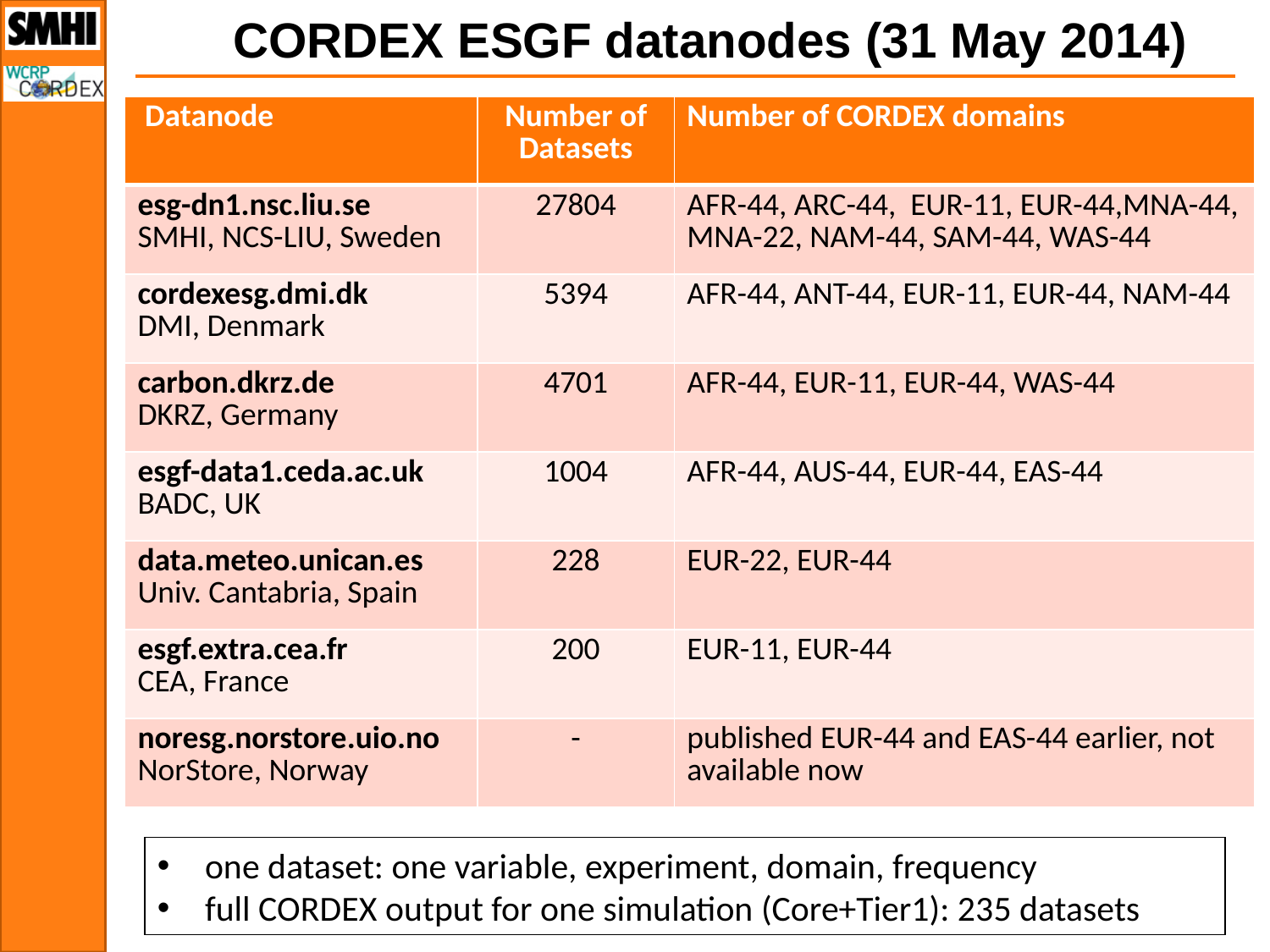

CORDEX ESGF datanodes (31 May 2014)
| Datanode | Number of Datasets | Number of CORDEX domains |
| --- | --- | --- |
| esg-dn1.nsc.liu.se SMHI, NCS-LIU, Sweden | 27804 | AFR-44, ARC-44, EUR-11, EUR-44,MNA-44, MNA-22, NAM-44, SAM-44, WAS-44 |
| cordexesg.dmi.dk DMI, Denmark | 5394 | AFR-44, ANT-44, EUR-11, EUR-44, NAM-44 |
| carbon.dkrz.de DKRZ, Germany | 4701 | AFR-44, EUR-11, EUR-44, WAS-44 |
| esgf-data1.ceda.ac.uk BADC, UK | 1004 | AFR-44, AUS-44, EUR-44, EAS-44 |
| data.meteo.unican.es Univ. Cantabria, Spain | 228 | EUR-22, EUR-44 |
| esgf.extra.cea.fr CEA, France | 200 | EUR-11, EUR-44 |
| noresg.norstore.uio.no NorStore, Norway | - | published EUR-44 and EAS-44 earlier, not available now |
one dataset: one variable, experiment, domain, frequency
full CORDEX output for one simulation (Core+Tier1): 235 datasets